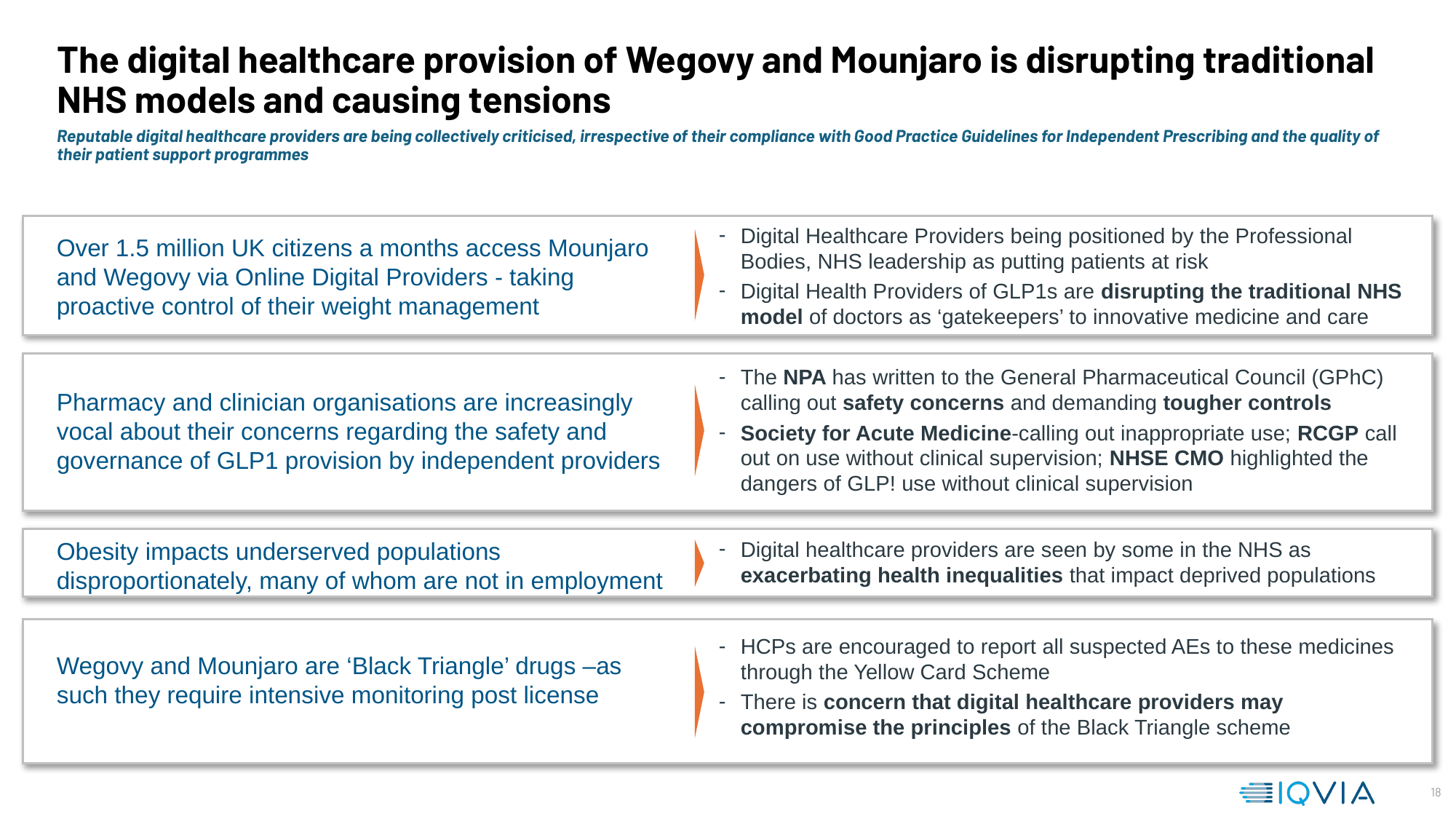

# The digital healthcare provision of Wegovy and Mounjaro is disrupting traditional NHS models and causing tensions
Reputable digital healthcare providers are being collectively criticised, irrespective of their compliance with Good Practice Guidelines for Independent Prescribing and the quality of their patient support programmes

Digital Healthcare Providers being positioned by the Professional Bodies, NHS leadership as putting patients at risk
Digital Health Providers of GLP1s are disrupting the traditional NHS model of doctors as ‘gatekeepers’ to innovative medicine and care
Over 1.5 million UK citizens a months access Mounjaro and Wegovy via Online Digital Providers - taking proactive control of their weight management

The NPA has written to the General Pharmaceutical Council (GPhC) calling out safety concerns and demanding tougher controls
Society for Acute Medicine-calling out inappropriate use; RCGP call out on use without clinical supervision; NHSE CMO highlighted the  dangers of GLP! use without clinical supervision
Pharmacy and clinician organisations are increasingly vocal about their concerns regarding the safety and governance of GLP1 provision by independent providers

Obesity impacts underserved populations disproportionately, many of whom are not in employment
Digital healthcare providers are seen by some in the NHS as exacerbating health inequalities that impact deprived populations

HCPs are encouraged to report all suspected AEs to these medicines through the Yellow Card Scheme
There is concern that digital healthcare providers may compromise the principles of the Black Triangle scheme
Wegovy and Mounjaro are ‘Black Triangle’ drugs –as such they require intensive monitoring post license